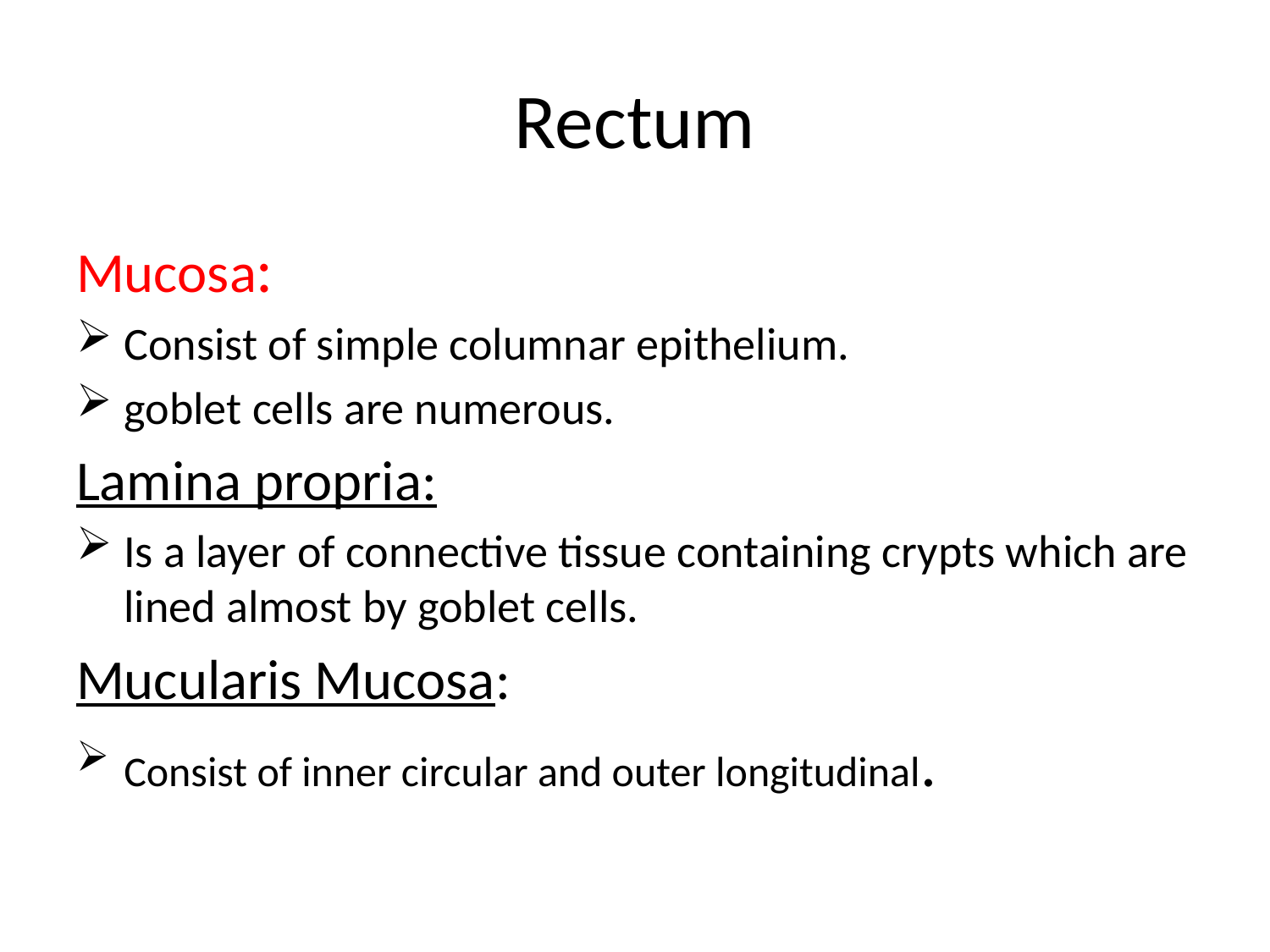

# Rectum
Mucosa:
Consist of simple columnar epithelium.
goblet cells are numerous.
Lamina propria:
Is a layer of connective tissue containing crypts which are lined almost by goblet cells.
Mucularis Mucosa:
Consist of inner circular and outer longitudinal.